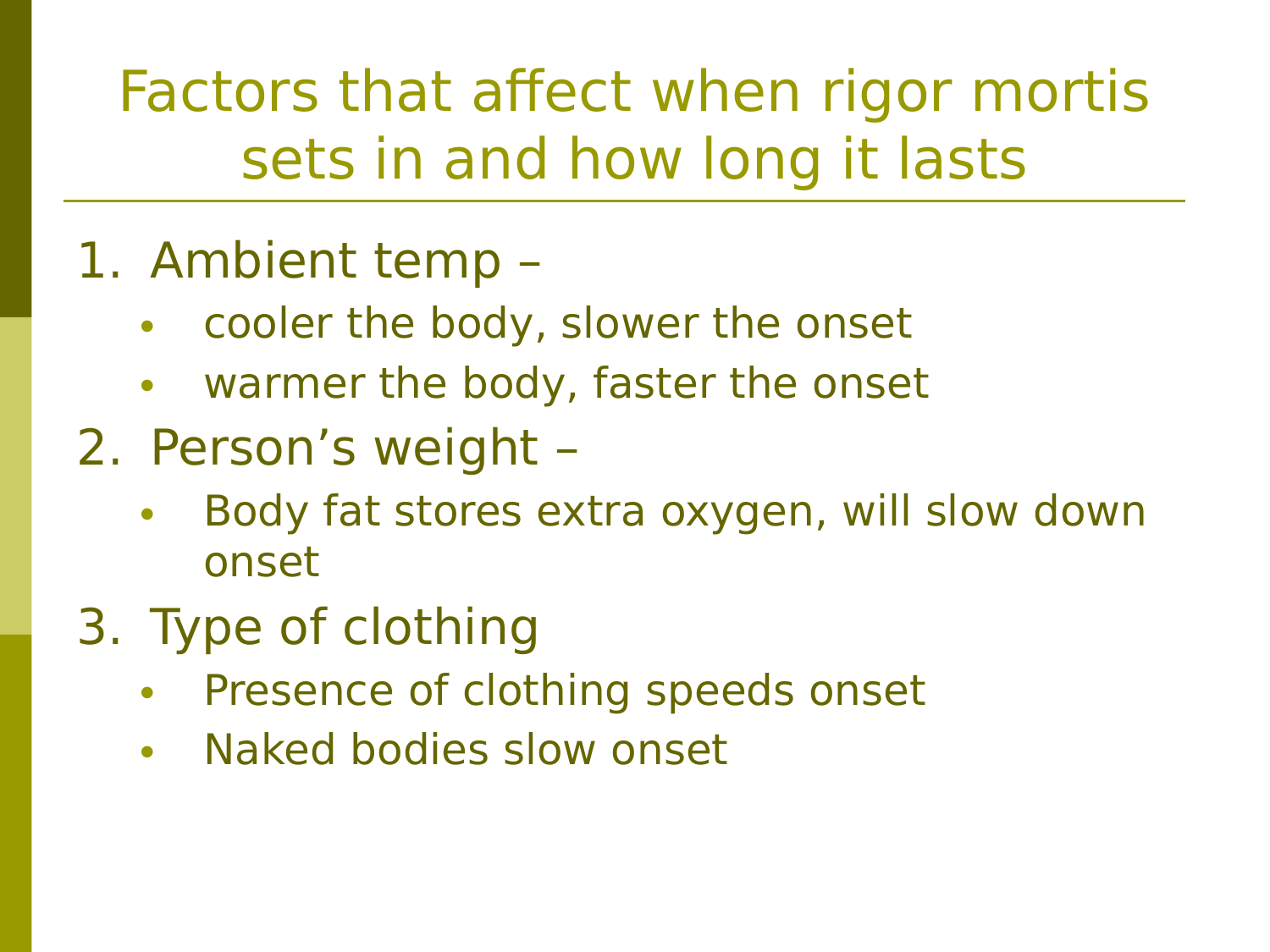

# Factors that affect when rigor mortis sets in and how long it lasts
Ambient temp –
cooler the body, slower the onset
warmer the body, faster the onset
Person’s weight –
Body fat stores extra oxygen, will slow down onset
Type of clothing
Presence of clothing speeds onset
Naked bodies slow onset